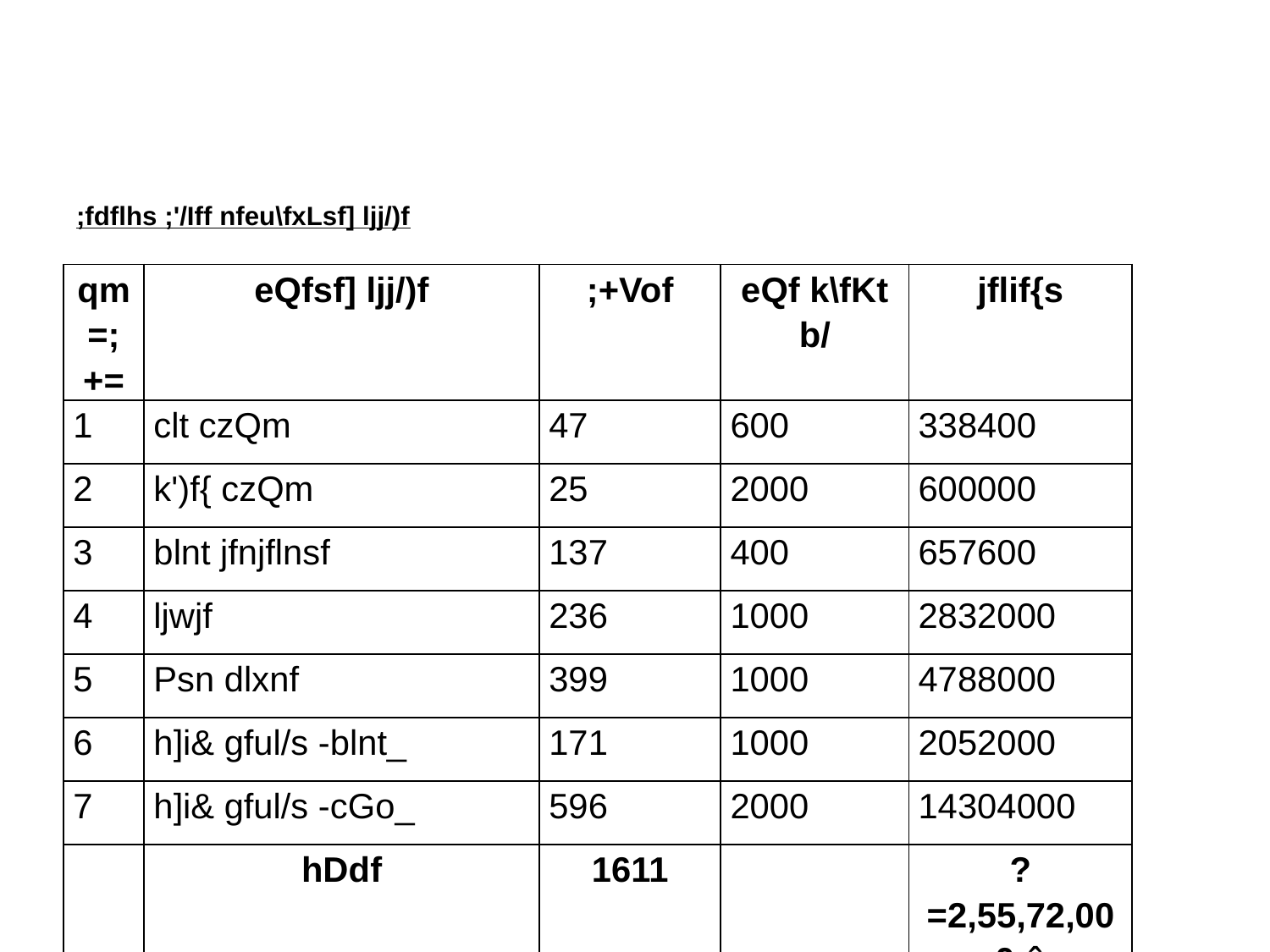

;fdflhs ;'/Iff nfeu\fxLsf] ljj/)f

| qm=;+= | eQfsf] ljj/)f | ;+Vof | eQf k\fKt b/ | jflif{s |
| --- | --- | --- | --- | --- |
| 1 | clt czQm | 47 | 600 | 338400 |
| 2 | k')f{ czQm | 25 | 2000 | 600000 |
| 3 | blnt jfnjflnsf | 137 | 400 | 657600 |
| 4 | ljwjf | 236 | 1000 | 2832000 |
| 5 | Psn dlxnf | 399 | 1000 | 4788000 |
| 6 | h]i& gful/s -blnt\_ | 171 | 1000 | 2052000 |
| 7 | h]i& gful/s -cGo\_ | 596 | 2000 | 14304000 |
|  | hDdf | 1611 |  | ?=2,55,72,000.ô |